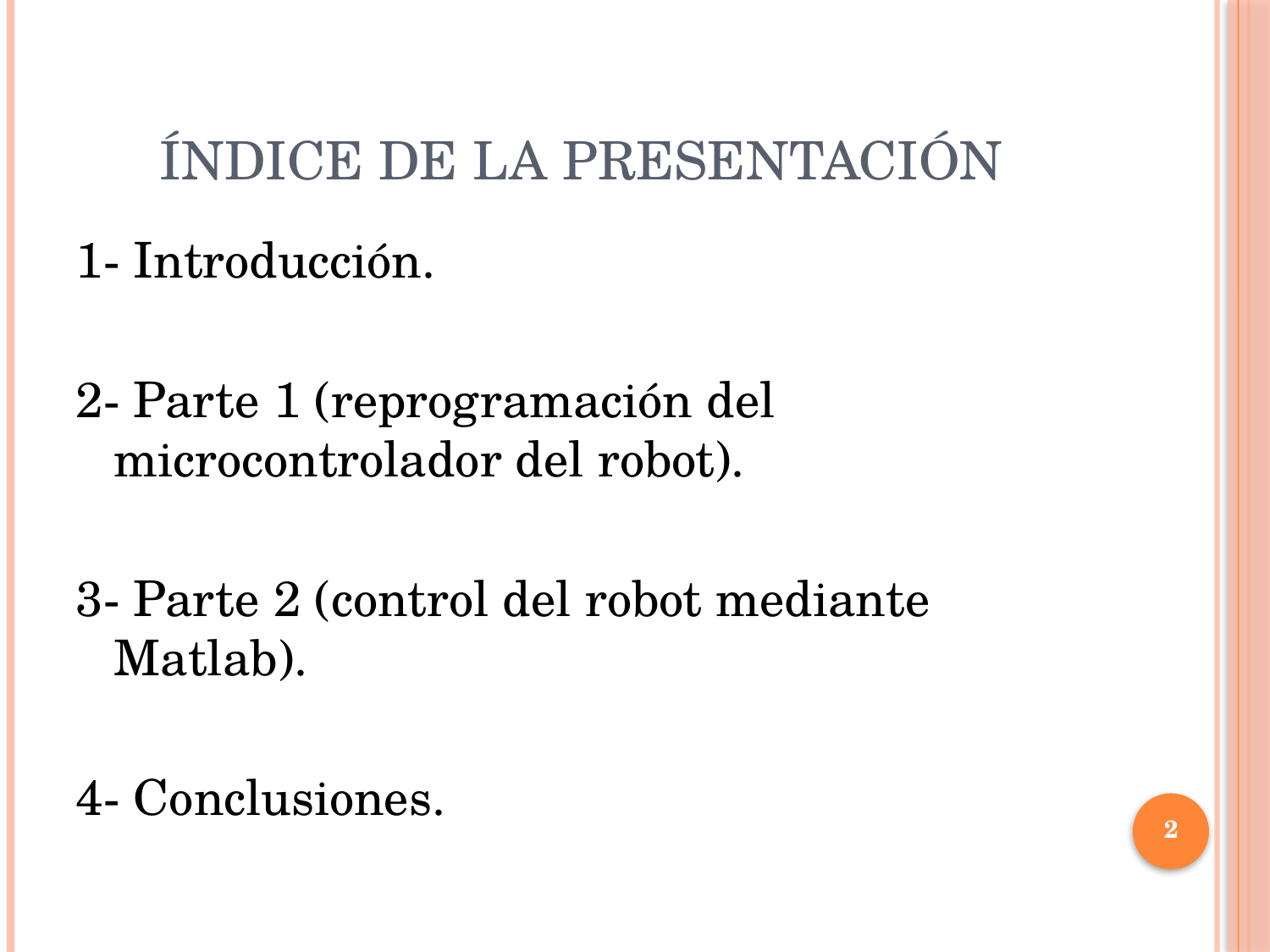

# ÍNDICE DE LA PRESENTACIÓN
1- Introducción.

2- Parte 1 (reprogramación del microcontrolador del robot).

3- Parte 2 (control del robot mediante Matlab).

4- Conclusiones.

2